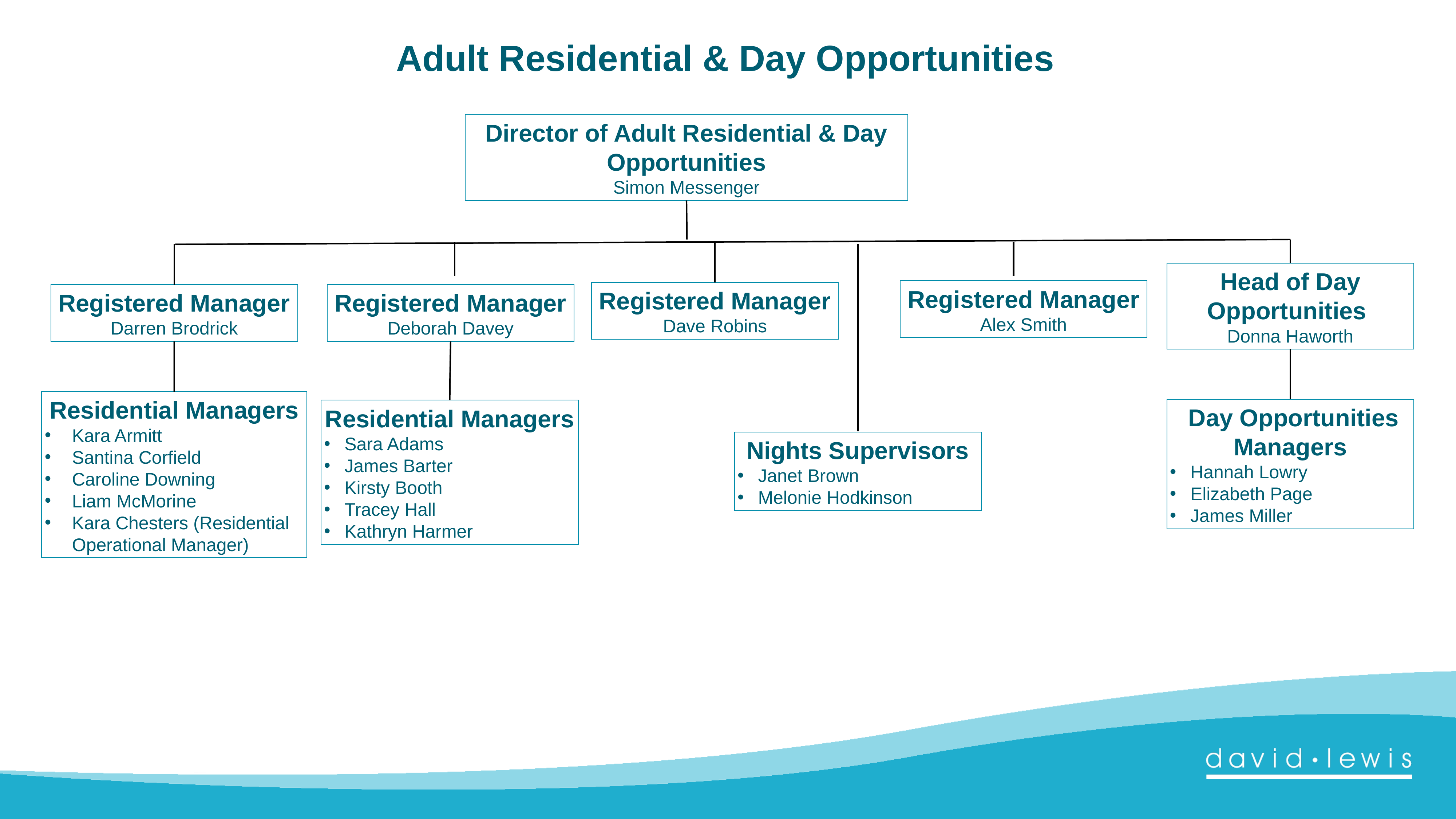

Adult Residential & Day Opportunities
Director of Adult Residential & Day Opportunities
Simon Messenger
Head of Day Opportunities
Donna Haworth
Registered Manager
Alex Smith
Registered Manager
Dave Robins
Registered Manager
Deborah Davey
Registered Manager
Darren Brodrick
Residential Managers
Kara Armitt
Santina Corfield
Caroline Downing
Liam McMorine
Kara Chesters (Residential Operational Manager)
 Day Opportunities Managers
Hannah Lowry
Elizabeth Page
James Miller
Residential Managers
Sara Adams
James Barter
Kirsty Booth
Tracey Hall
Kathryn Harmer
Nights Supervisors
Janet Brown
Melonie Hodkinson